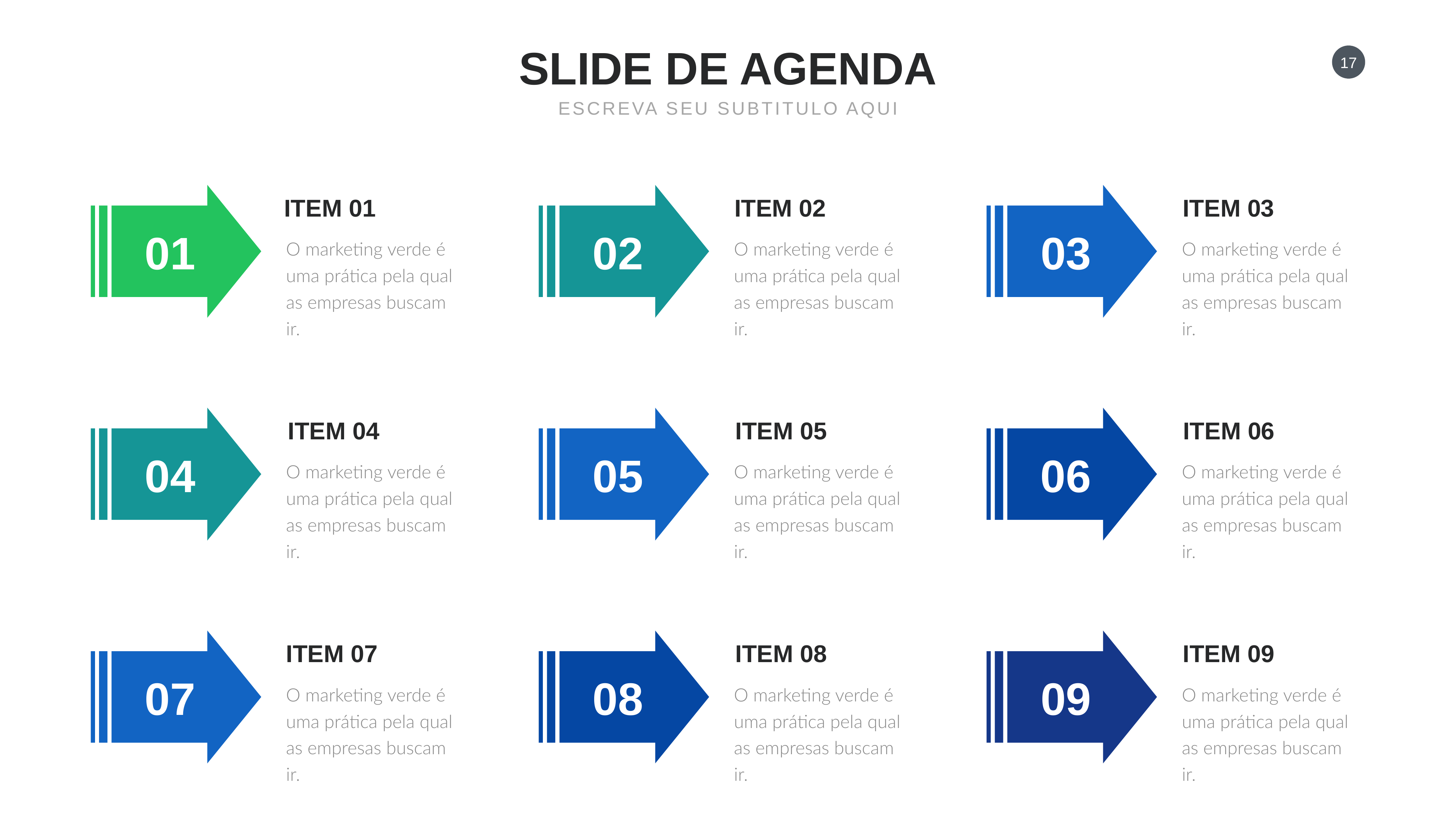

SLIDE DE AGENDA
ESCREVA SEU SUBTITULO AQUI

ITEM 01
ITEM 02
ITEM 03
01
02
03
O marketing verde é uma prática pela qual as empresas buscam ir.
O marketing verde é uma prática pela qual as empresas buscam ir.
O marketing verde é uma prática pela qual as empresas buscam ir.

ITEM 04
ITEM 05
ITEM 06
04
05
06
O marketing verde é uma prática pela qual as empresas buscam ir.
O marketing verde é uma prática pela qual as empresas buscam ir.
O marketing verde é uma prática pela qual as empresas buscam ir.

ITEM 07
ITEM 08
ITEM 09
07
08
09
O marketing verde é uma prática pela qual as empresas buscam ir.
O marketing verde é uma prática pela qual as empresas buscam ir.
O marketing verde é uma prática pela qual as empresas buscam ir.